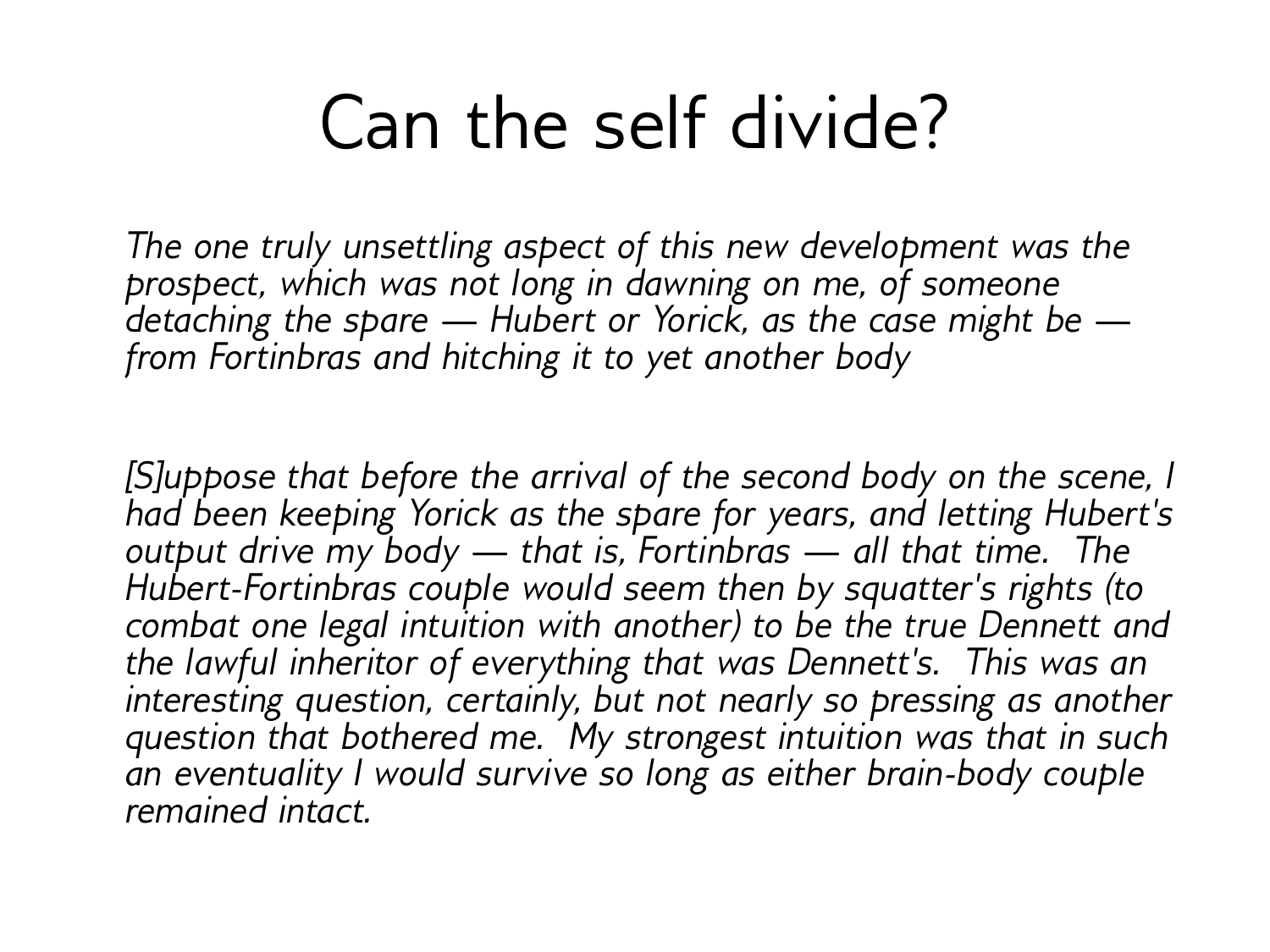

# Can the self divide?
	The one truly unsettling aspect of this new development was the prospect, which was not long in dawning on me, of someone detaching the spare — Hubert or Yorick, as the case might be — from Fortinbras and hitching it to yet another body
	[S]uppose that before the arrival of the second body on the scene, I had been keeping Yorick as the spare for years, and letting Hubert's output drive my body — that is, Fortinbras — all that time.  The Hubert-Fortinbras couple would seem then by squatter's rights (to combat one legal intuition with another) to be the true Dennett and the lawful inheritor of everything that was Dennett's.  This was an interesting question, certainly, but not nearly so pressing as another question that bothered me.  My strongest intuition was that in such an eventuality I would survive so long as either brain-body couple remained intact.